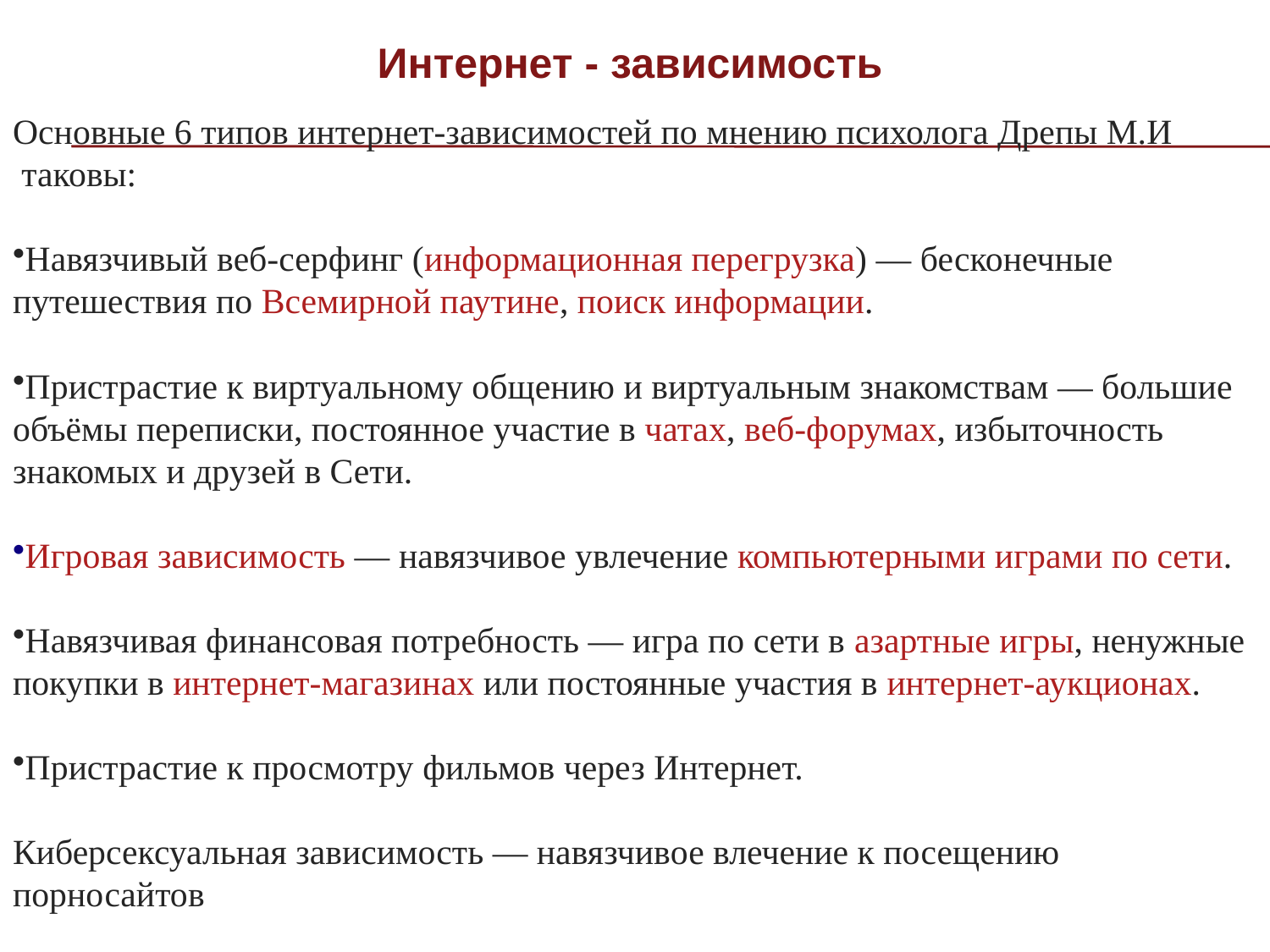

Интернет - зависимость
Основные 6 типов интернет-зависимостей по мнению психолога Дрепы М.И  таковы:

Навязчивый веб-серфинг (информационная перегрузка) — бесконечные путешествия по Всемирной паутине, поиск информации.

Пристрастие к виртуальному общению и виртуальным знакомствам — большие объёмы переписки, постоянное участие в чатах, веб-форумах, избыточность знакомых и друзей в Сети.

Игровая зависимость — навязчивое увлечение компьютерными играми по сети.

Навязчивая финансовая потребность — игра по сети в азартные игры, ненужные покупки в интернет-магазинах или постоянные участия в интернет-аукционах.

Пристрастие к просмотру фильмов через Интернет.

Киберсексуальная зависимость — навязчивое влечение к посещению порносайтов